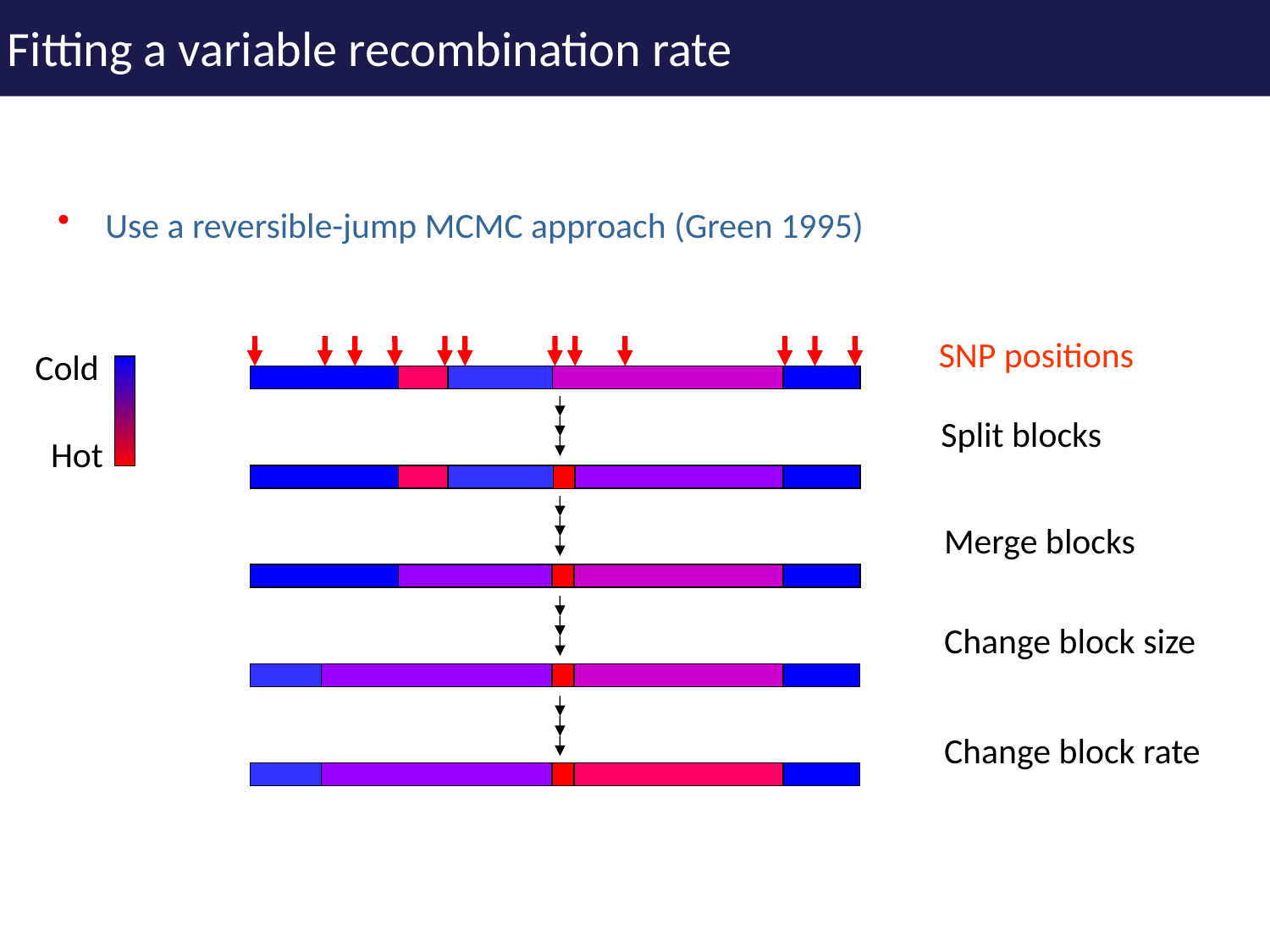

# Fitting a variable recombination rate
Use a reversible-jump MCMC approach (Green 1995)
SNP positions

Cold

Split blocks

Hot

Merge blocks

Change block size

Change block rate